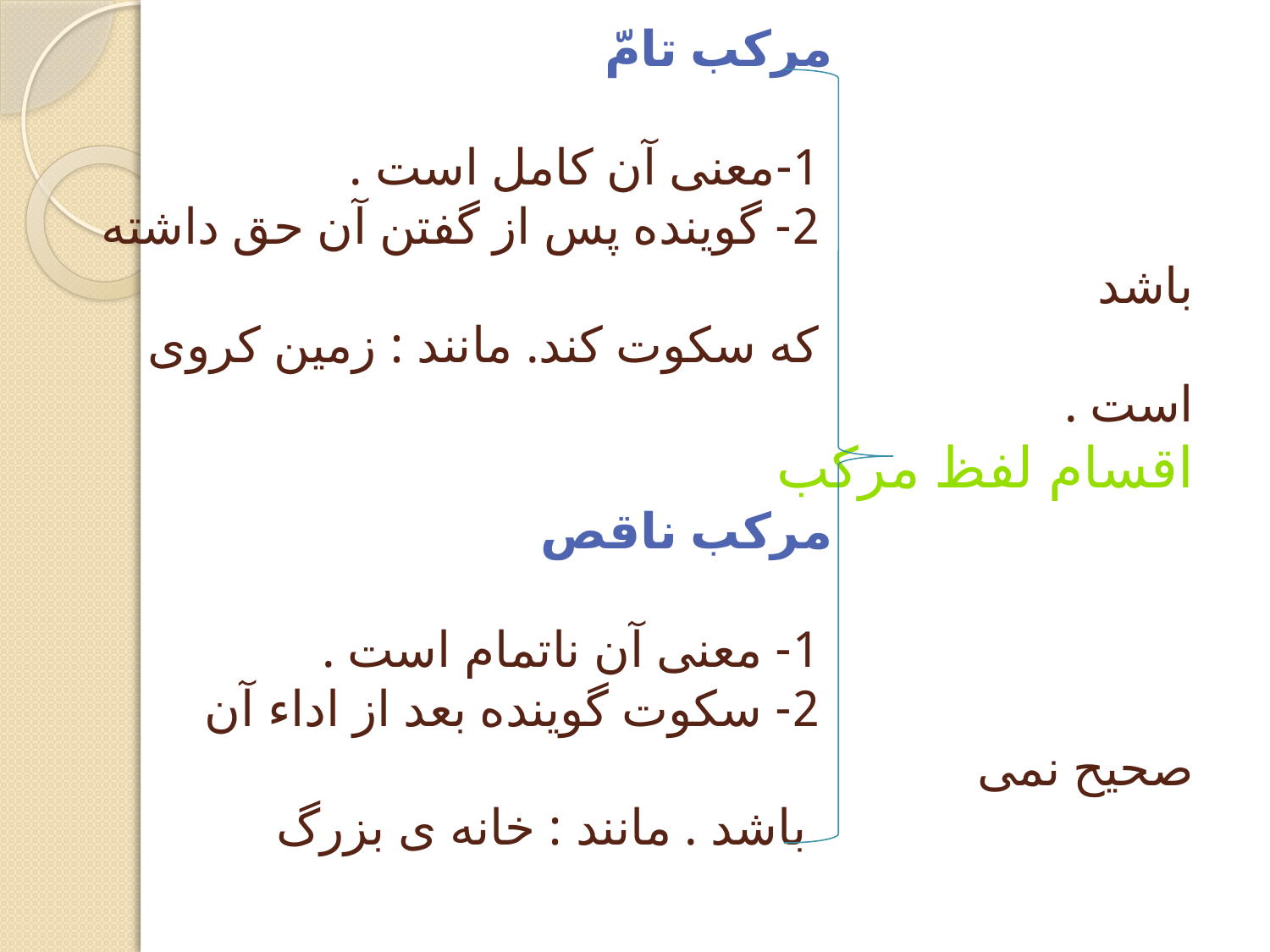

# مرکب تامّ 1-معنی آن کامل است . 2- گوینده پس از گفتن آن حق داشته باشد که سکوت کند. مانند : زمین کروی است . اقسام لفظ مرکب مرکب ناقص 1- معنی آن ناتمام است . 2- سکوت گوینده بعد از اداء آن صحیح نمی باشد . مانند : خانه ی بزرگ